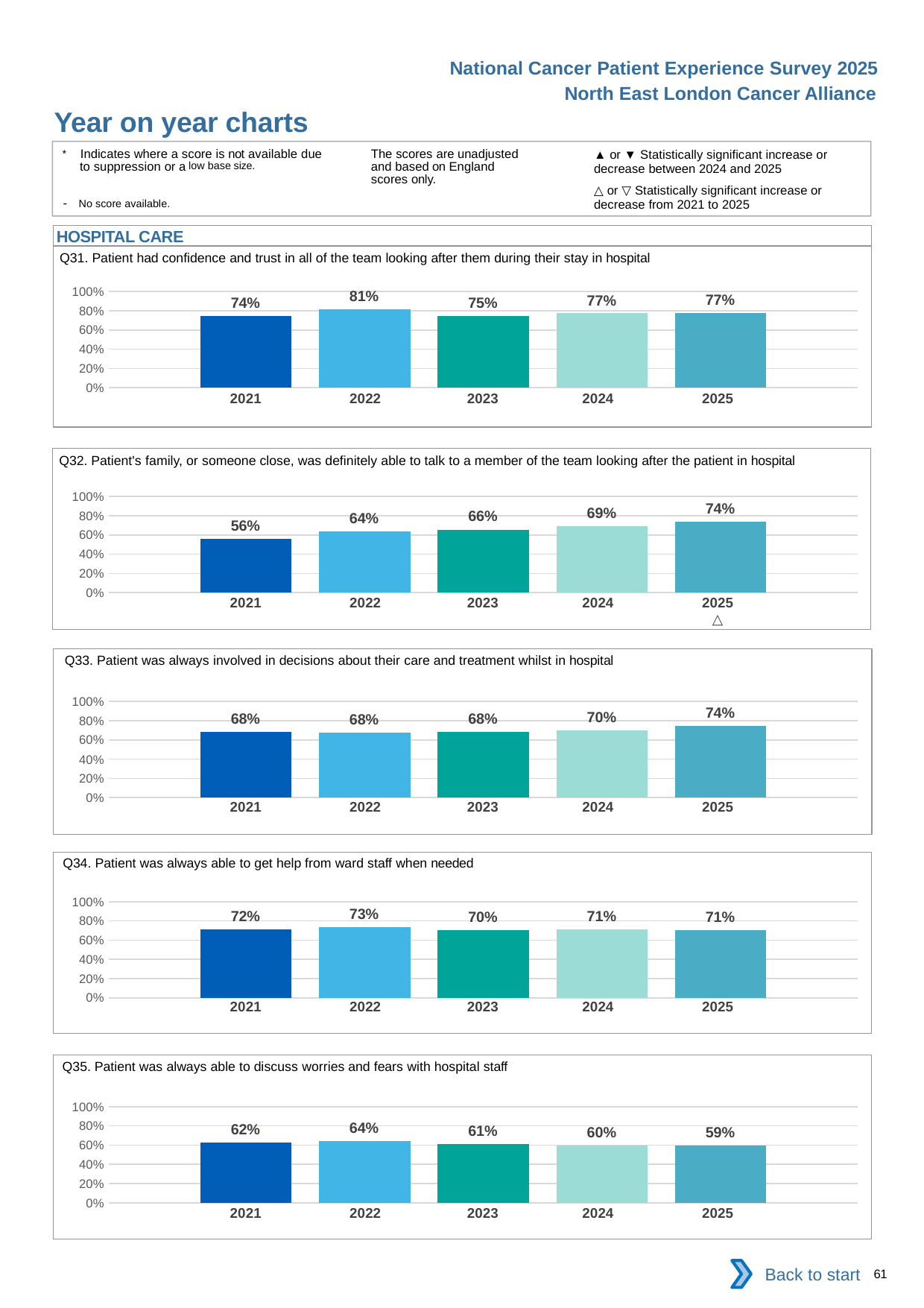

National Cancer Patient Experience Survey 2025
North East London Cancer Alliance
Year on year charts (6)

The scores are unadjusted and based on England scores only.
*  Indicates where a score is not available due to suppression or a low base size.
- No score available.
▲ or ▼ Statistically significant increase or decrease between 2024 and 2025
△ or ▽ Statistically significant increase or decrease from 2021 to 2025
HOSPITAL CARE
Q31. Patient had confidence and trust in all of the team looking after them during their stay in hospital

### Chart

| Category | 2021 | 2022 | 2023 | 2024 | 2025 |
|---|---|---|---|---|---|
| Category 1 | 0.7436975 | 0.8142857 | 0.7461707 | 0.7730627 | 0.7740303 |
| 2021 | 2022 | 2023 | 2024 | 2025 |
| --- | --- | --- | --- | --- |
|  |  |  |  |  |
Q32. Patient's family, or someone close, was definitely able to talk to a member of the team looking after the patient in hospital

### Chart

| Category | 2021 | 2022 | 2023 | 2024 | 2025 |
|---|---|---|---|---|---|
| Category 1 | 0.5564103 | 0.6350148 | 0.6556474 | 0.6929824 | 0.7393075 |
| 2021 | 2022 | 2023 | 2024 | 2025 |
| --- | --- | --- | --- | --- |
|  |  |  |  | △ |
Q33. Patient was always involved in decisions about their care and treatment whilst in hospital

### Chart

| Category | 2021 | 2022 | 2023 | 2024 | 2025 |
|---|---|---|---|---|---|
| Category 1 | 0.6817204 | 0.6799008 | 0.6848072 | 0.7009346 | 0.7431507 |
| 2021 | 2022 | 2023 | 2024 | 2025 |
| --- | --- | --- | --- | --- |
|  |  |  |  |  |
Q34. Patient was always able to get help from ward staff when needed

### Chart

| Category | 2021 | 2022 | 2023 | 2024 | 2025 |
|---|---|---|---|---|---|
| Category 1 | 0.7152034 | 0.7339901 | 0.704289 | 0.7113594 | 0.7057823 |
| 2021 | 2022 | 2023 | 2024 | 2025 |
| --- | --- | --- | --- | --- |
|  |  |  |  |  |
Q35. Patient was always able to discuss worries and fears with hospital staff

### Chart

| Category | 2021 | 2022 | 2023 | 2024 | 2025 |
|---|---|---|---|---|---|
| Category 1 | 0.6230599 | 0.6386768 | 0.6084906 | 0.5988483 | 0.5925926 |
| 2021 | 2022 | 2023 | 2024 | 2025 |
| --- | --- | --- | --- | --- |
|  |  |  |  |  |
Back to start

61